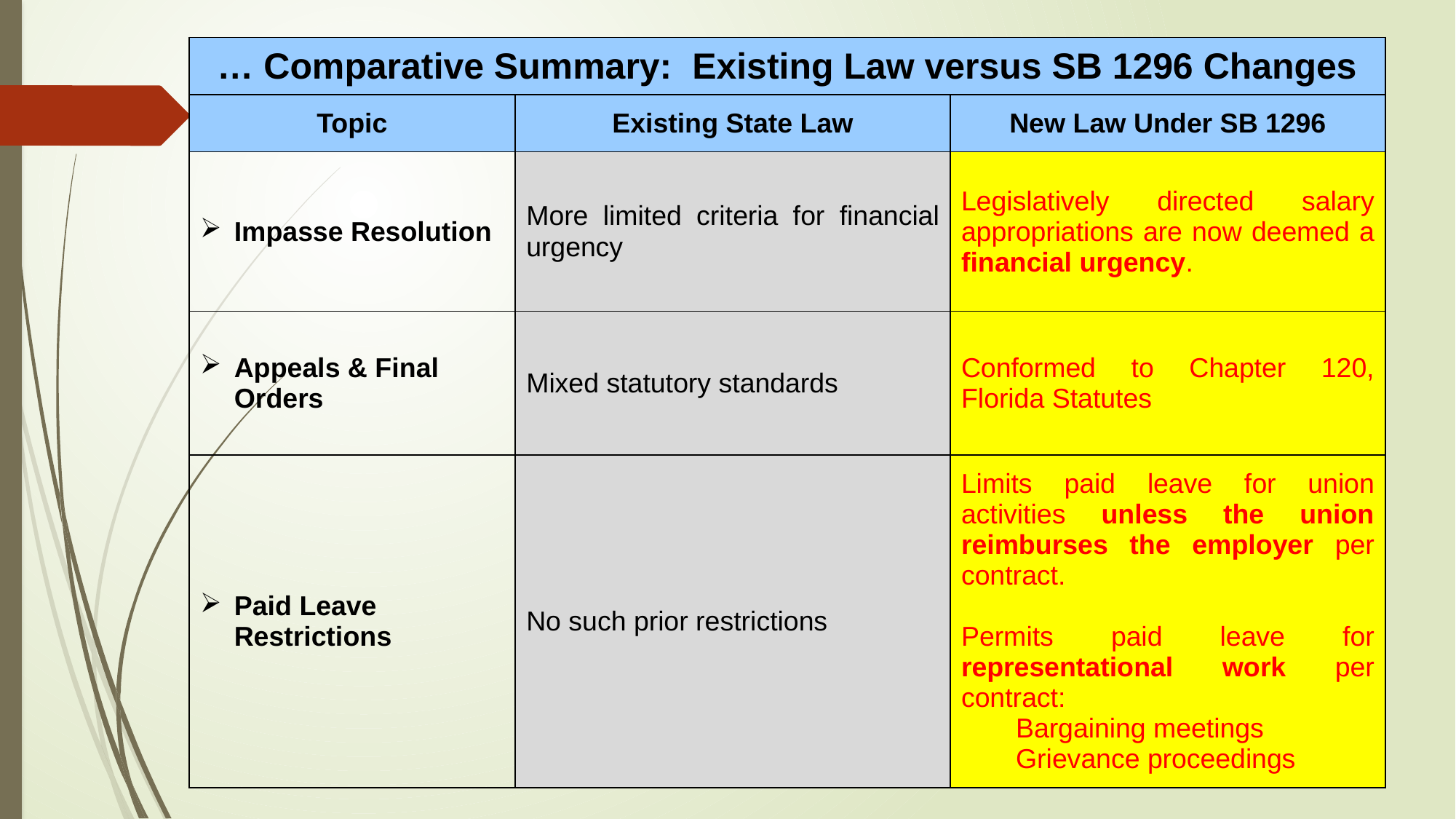

| … Comparative Summary: Existing Law versus SB 1296 Changes |  |  |
| --- | --- | --- |
| Topic | Existing State Law | New Law Under SB 1296 |
| Impasse Resolution | More limited criteria for financial urgency | Legislatively directed salary appropriations are now deemed a financial urgency. |
| Appeals & Final Orders | Mixed statutory standards | Conformed to Chapter 120, Florida Statutes |
| Paid Leave Restrictions | No such prior restrictions | Limits paid leave for union activities unless the union reimburses the employer per contract. Permits paid leave for representational work per contract: Bargaining meetings Grievance proceedings |